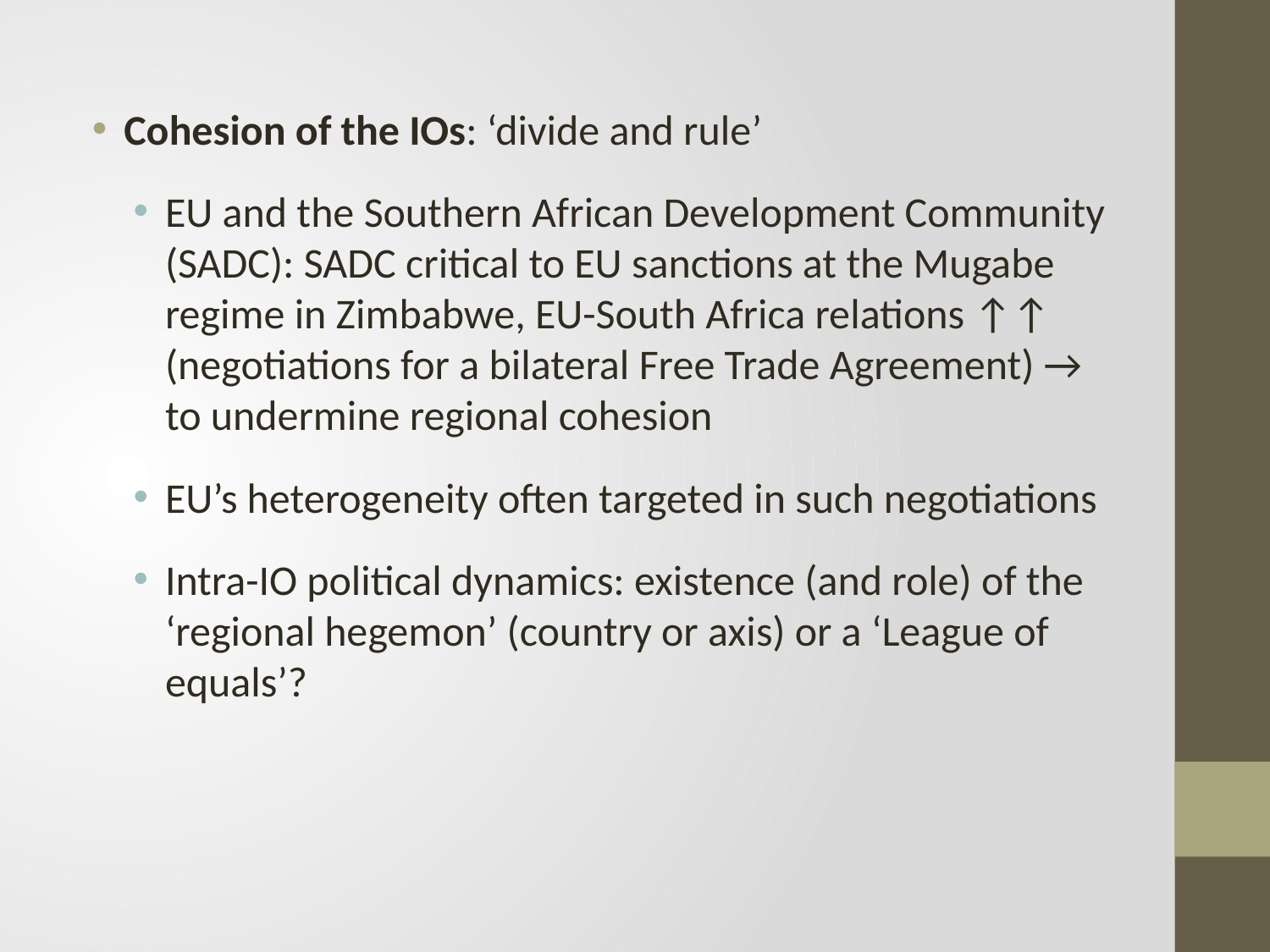

Cohesion of the IOs: ‘divide and rule’
EU and the Southern African Development Community (SADC): SADC critical to EU sanctions at the Mugabe regime in Zimbabwe, EU-South Africa relations ↑↑ (negotiations for a bilateral Free Trade Agreement) → to undermine regional cohesion
EU’s heterogeneity often targeted in such negotiations
Intra-IO political dynamics: existence (and role) of the ‘regional hegemon’ (country or axis) or a ‘League of equals’?